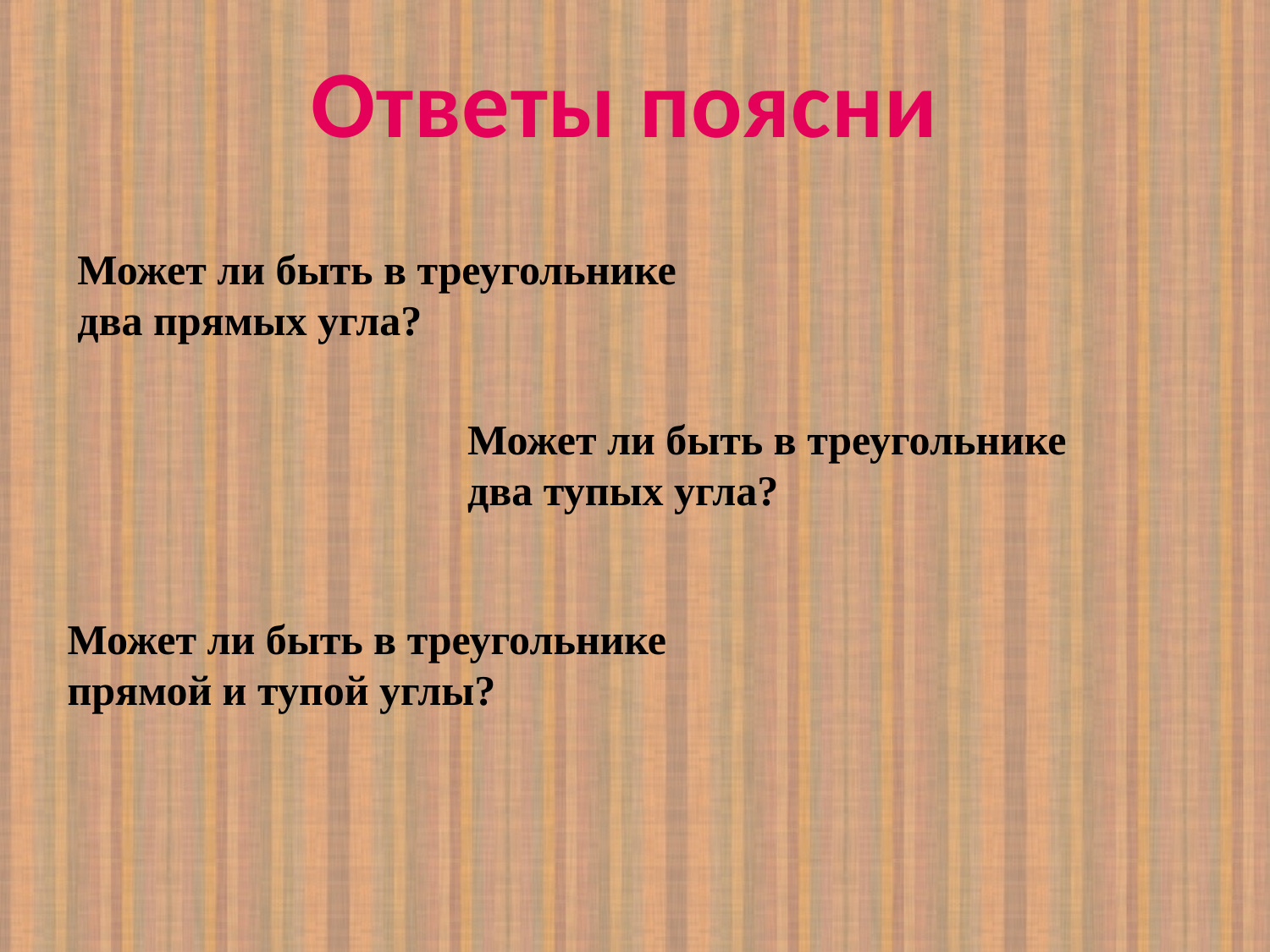

Ответы поясни
Может ли быть в треугольнике два прямых угла?
Может ли быть в треугольнике два тупых угла?
Может ли быть в треугольнике прямой и тупой углы?